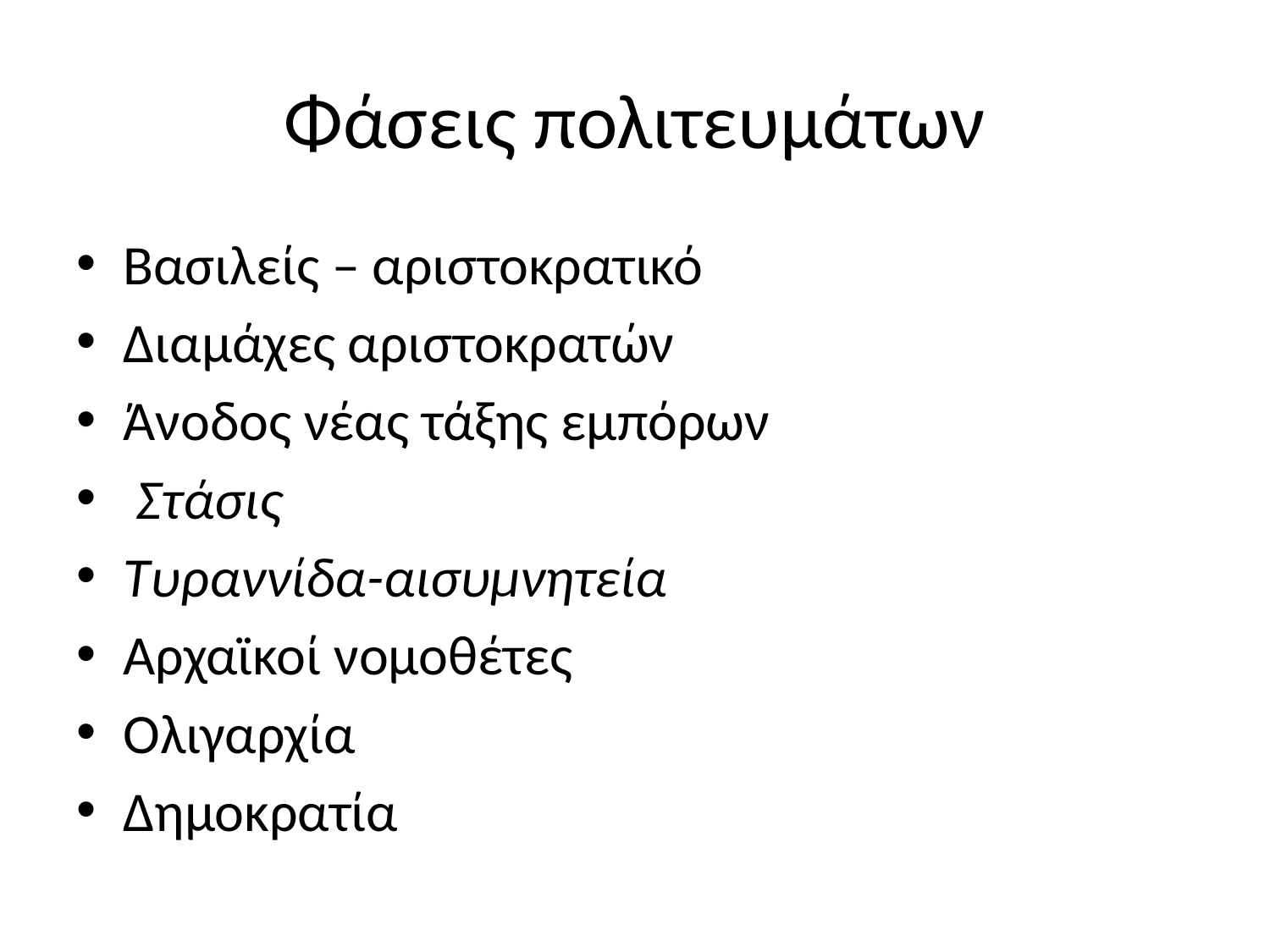

# Φάσεις πολιτευμάτων
Βασιλείς – αριστοκρατικό
Διαμάχες αριστοκρατών
Άνοδος νέας τάξης εμπόρων
 Στάσις
Τυραννίδα-αισυμνητεία
Αρχαϊκοί νομοθέτες
Ολιγαρχία
Δημοκρατία